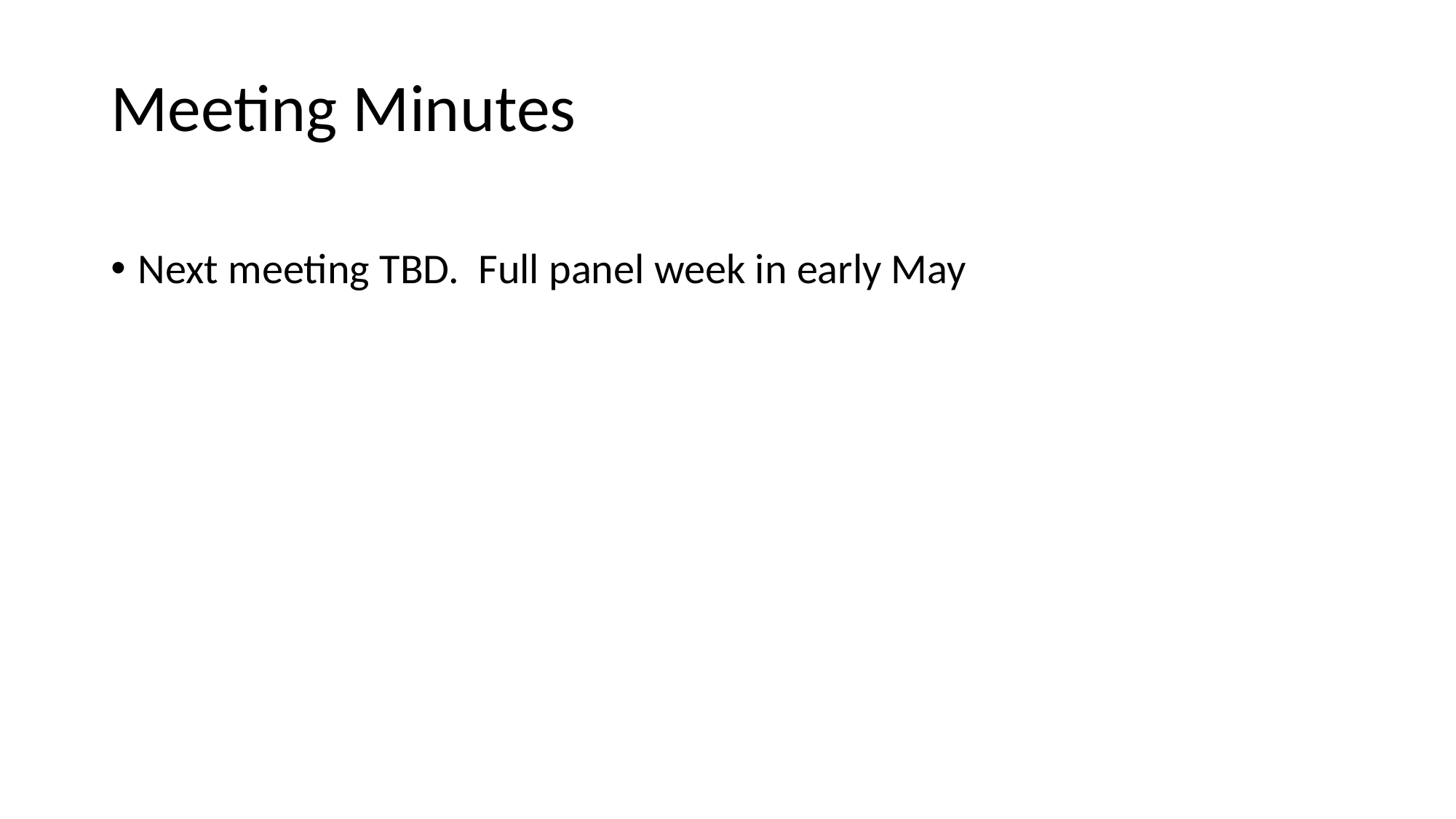

# Meeting Minutes

Next meeting TBD.  Full panel week in early May